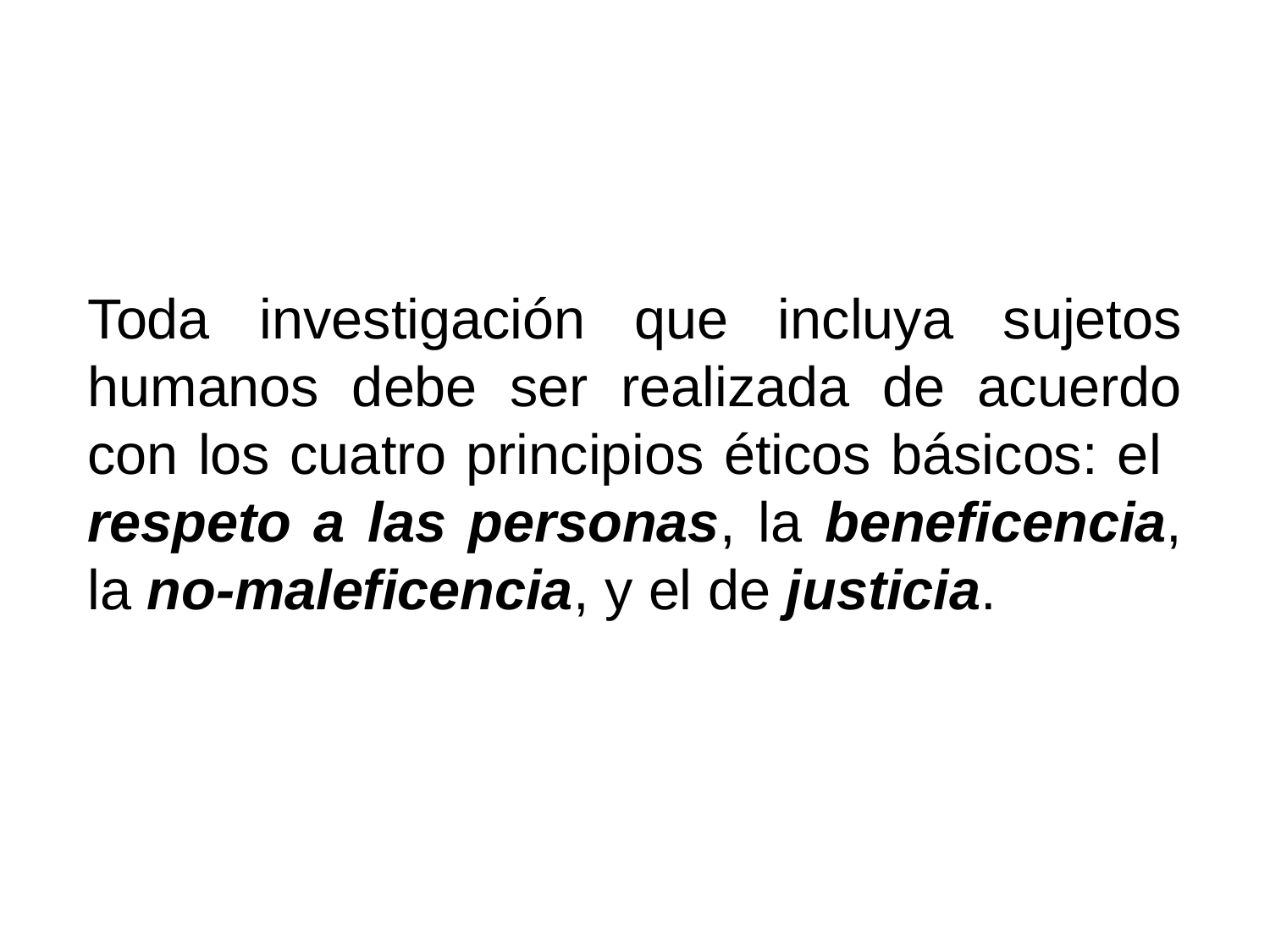

Toda investigación que incluya sujetos humanos debe ser realizada de acuerdo con los cuatro principios éticos básicos: el  respeto a las personas, la beneficencia, la no-maleficencia, y el de justicia.